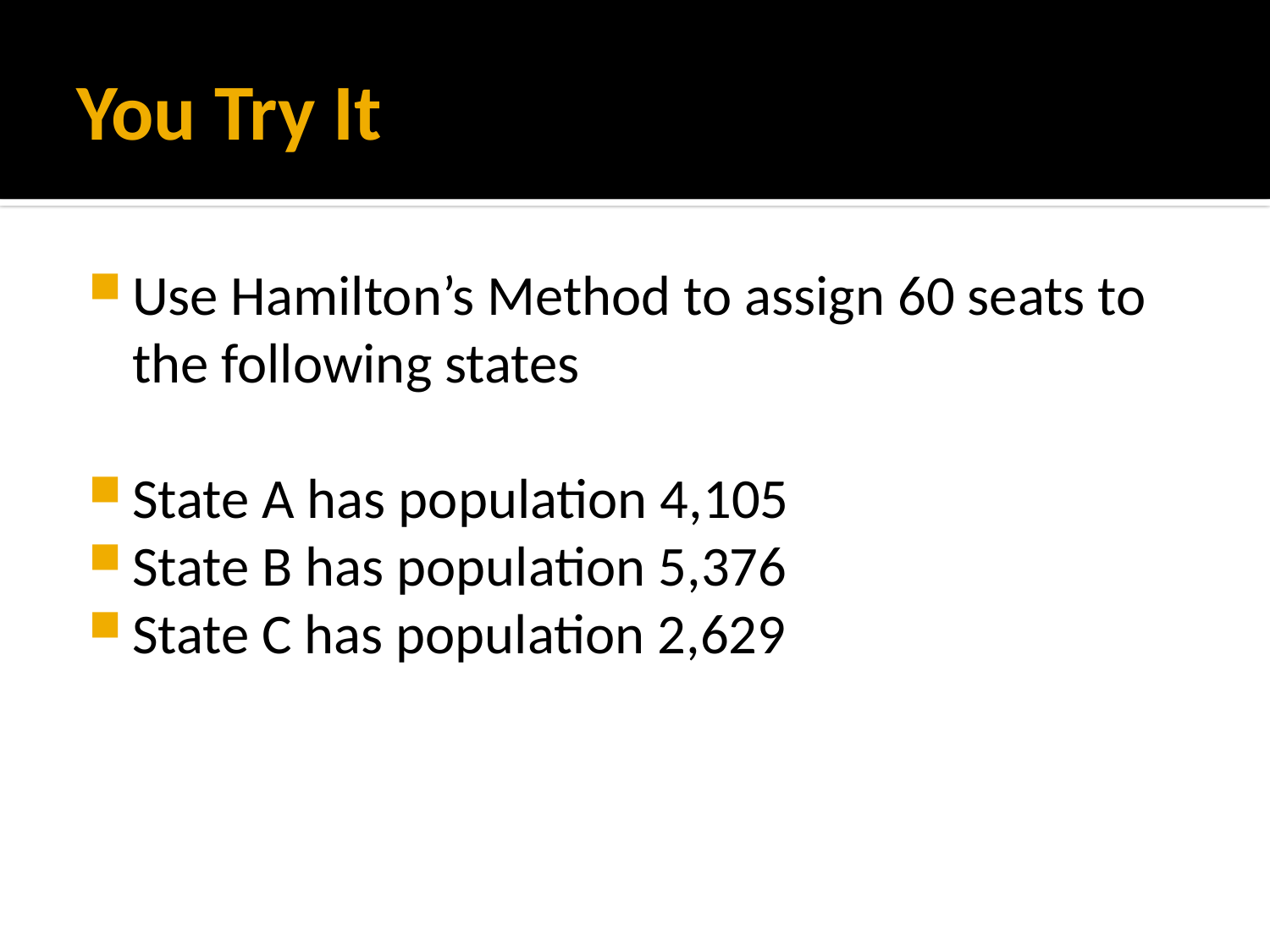

# You Try It
Use Hamilton’s Method to assign 60 seats to the following states

State A has population 4,105
State B has population 5,376
State C has population 2,629